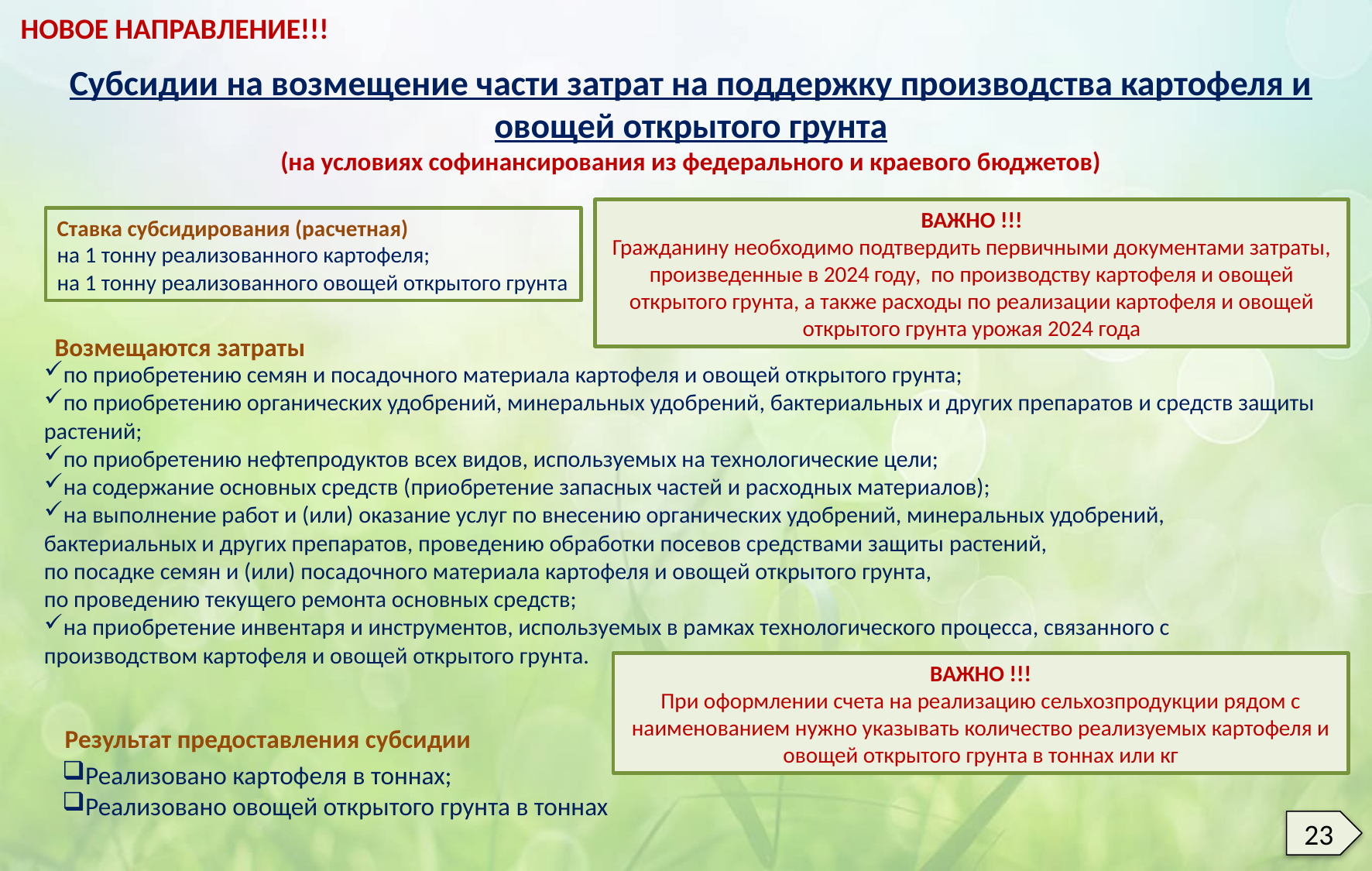

НОВОЕ НАПРАВЛЕНИЕ!!!
Субсидии на возмещение части затрат на поддержку производства картофеля и овощей открытого грунта
(на условиях софинансирования из федерального и краевого бюджетов)

ВАЖНО !!!
Гражданину необходимо подтвердить первичными документами затраты, произведенные в 2024 году,  по производству картофеля и овощей открытого грунта, а также расходы по реализации картофеля и овощей открытого грунта урожая 2024 года
Ставка субсидирования (расчетная)
на 1 тонну реализованного картофеля;
на 1 тонну реализованного овощей открытого грунта
Возмещаются затраты
по приобретению семян и посадочного материала картофеля и овощей открытого грунта;
по приобретению органических удобрений, минеральных удобрений, бактериальных и других препаратов и средств защиты растений;
по приобретению нефтепродуктов всех видов, используемых на технологические цели;
на содержание основных средств (приобретение запасных частей и расходных материалов);
на выполнение работ и (или) оказание услуг по внесению органических удобрений, минеральных удобрений, бактериальных и других препаратов, проведению обработки посевов средствами защиты растений,
по посадке семян и (или) посадочного материала картофеля и овощей открытого грунта,
по проведению текущего ремонта основных средств;
на приобретение инвентаря и инструментов, используемых в рамках технологического процесса, связанного с производством картофеля и овощей открытого грунта.
ВАЖНО !!!
При оформлении счета на реализацию сельхозпродукции рядом с наименованием нужно указывать количество реализуемых картофеля и овощей открытого грунта в тоннах или кг
Результат предоставления субсидии
Реализовано картофеля в тоннах;
Реализовано овощей открытого грунта в тоннах
23